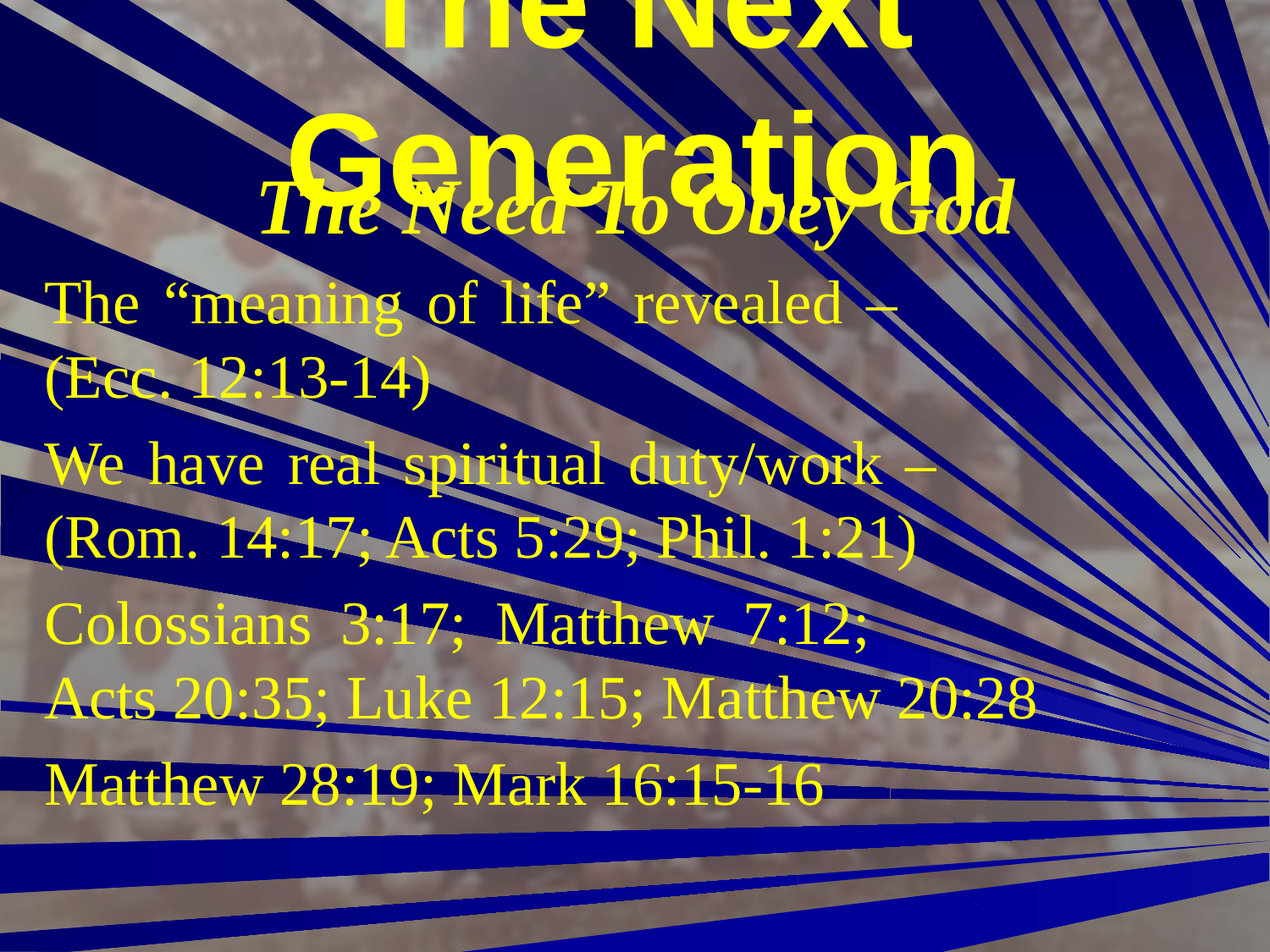

# The Next Generation
The Need To Obey God
The “meaning of life” revealed –			(Ecc. 12:13-14)
We have real spiritual duty/work –			(Rom. 14:17; Acts 5:29; Phil. 1:21)
Colossians 3:17; Matthew 7:12;			Acts 20:35; Luke 12:15; Matthew 20:28
Matthew 28:19; Mark 16:15-16